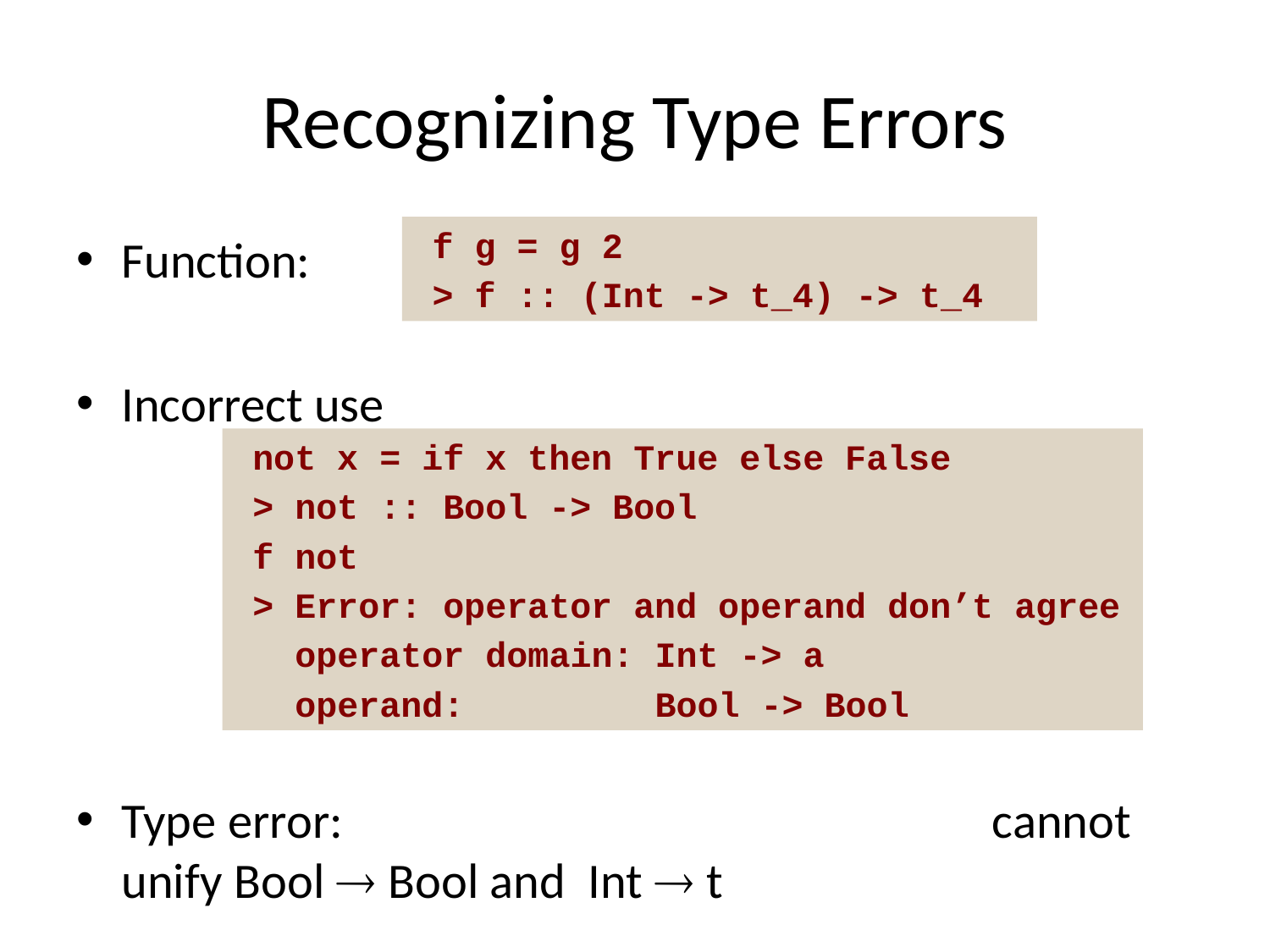

# Recognizing Type Errors
f g = g 2
> f :: (Int -> t_4) -> t_4
Function:

Incorrect use

Type error:                                                          cannot unify Bool → Bool and  Int → t

not x = if x then True else False
> not :: Bool -> Bool
f not
> Error: operator and operand don’t agree
  operator domain: Int -> a
  operand:         Bool -> Bool